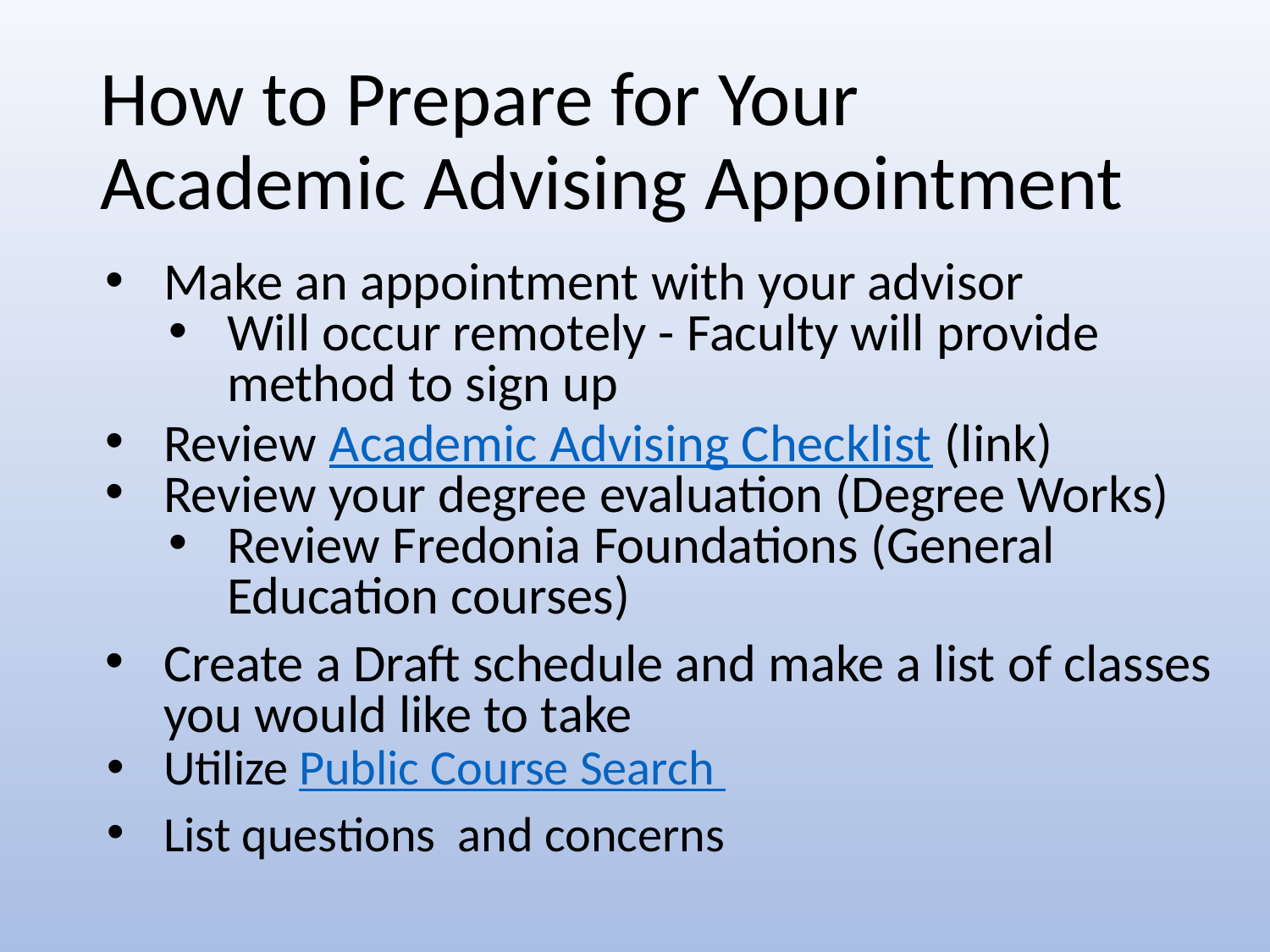

# How to Prepare for Your Academic Advising Appointment
Make an appointment with your advisor
Will occur remotely - Faculty will provide method to sign up
Review Academic Advising Checklist (link)
Review your degree evaluation (Degree Works)
Review Fredonia Foundations (General Education courses)
Create a Draft schedule and make a list of classes you would like to take
Utilize Public Course Search
List questions  and concerns